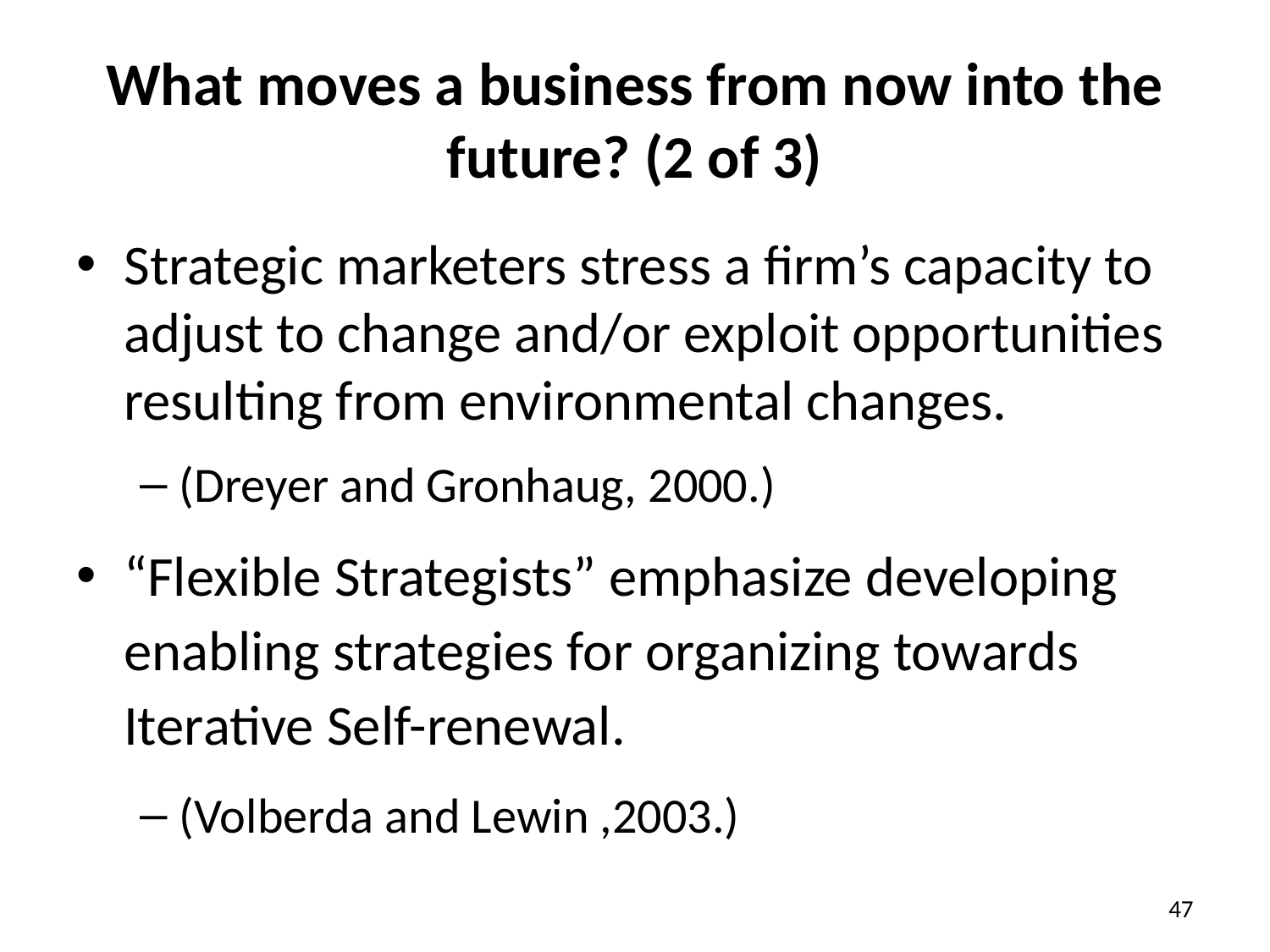

# What moves a business from now into the future? (2 of 3)
Strategic marketers stress a firm’s capacity to adjust to change and/or exploit opportunities resulting from environmental changes.
(Dreyer and Gronhaug, 2000.)
“Flexible Strategists” emphasize developing enabling strategies for organizing towards Iterative Self-renewal.
(Volberda and Lewin ,2003.)

47